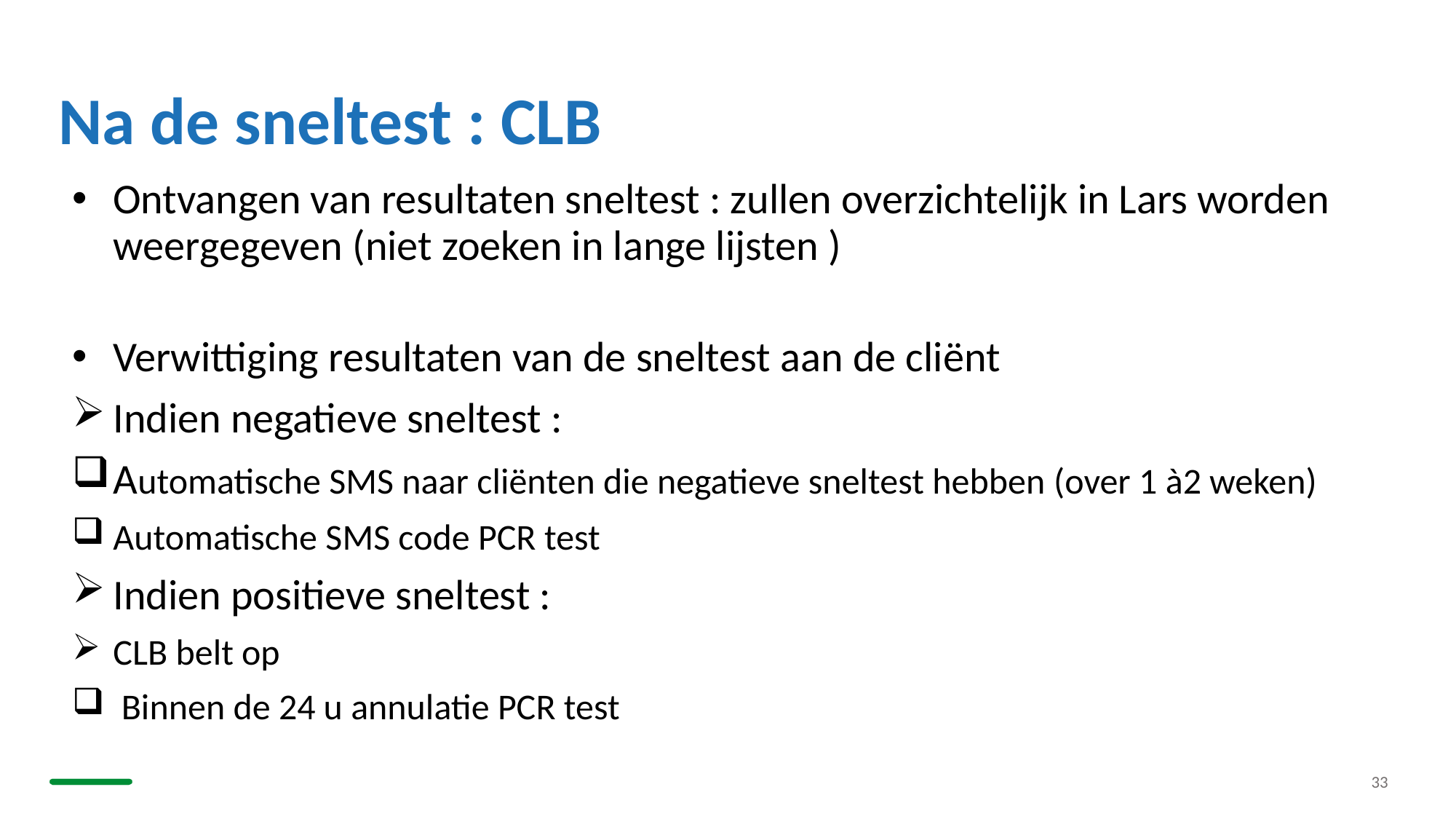

# Na de sneltest : CLB
Ontvangen van resultaten sneltest : zullen overzichtelijk in Lars worden weergegeven (niet zoeken in lange lijsten )
Verwittiging resultaten van de sneltest aan de cliënt
Indien negatieve sneltest :
Automatische SMS naar cliënten die negatieve sneltest hebben (over 1 à2 weken)
Automatische SMS code PCR test
Indien positieve sneltest :
CLB belt op
 Binnen de 24 u annulatie PCR test

33